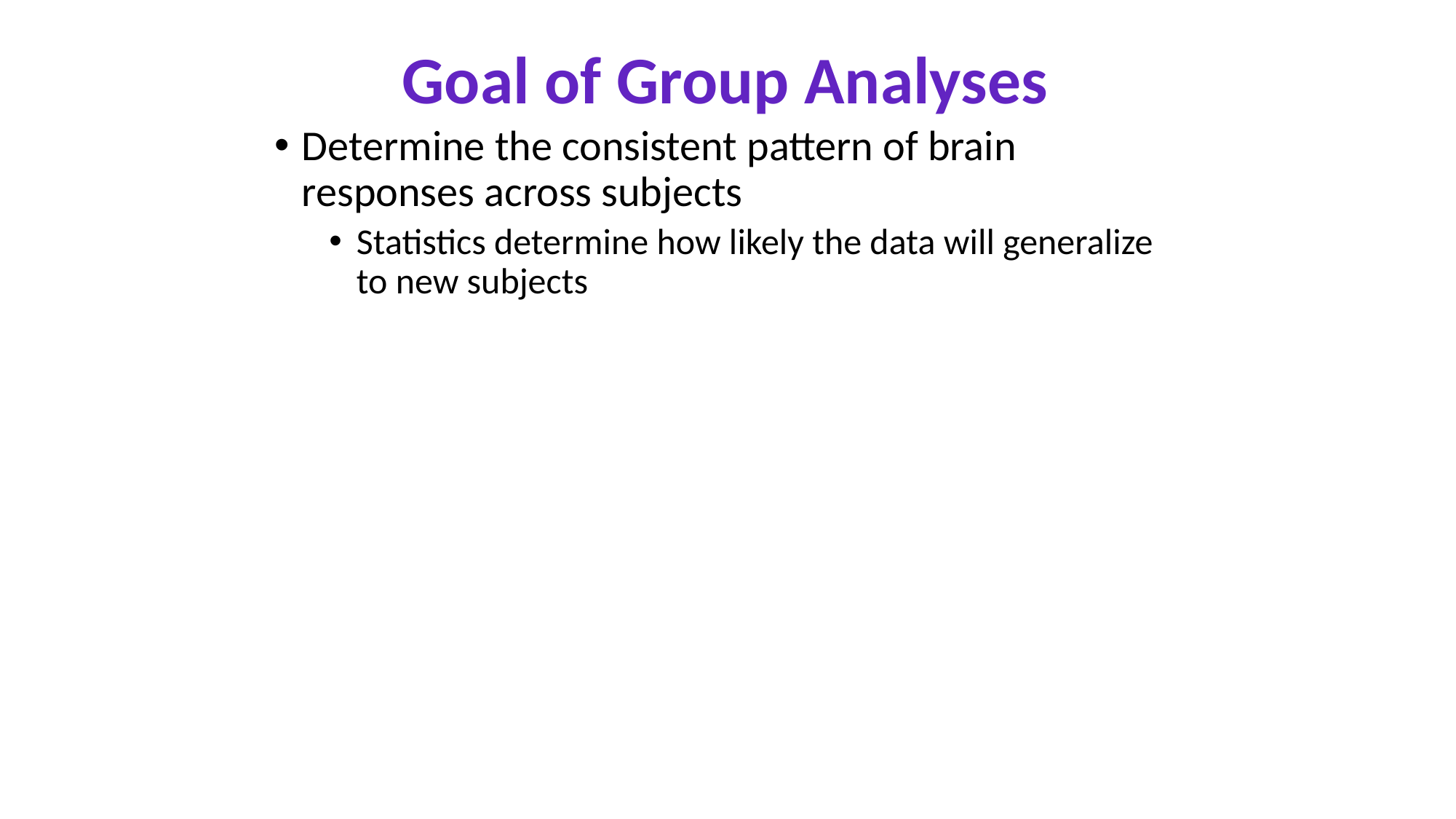

Goal of Group Analyses
Determine the consistent pattern of brain responses across subjects
Statistics determine how likely the data will generalize to new subjects